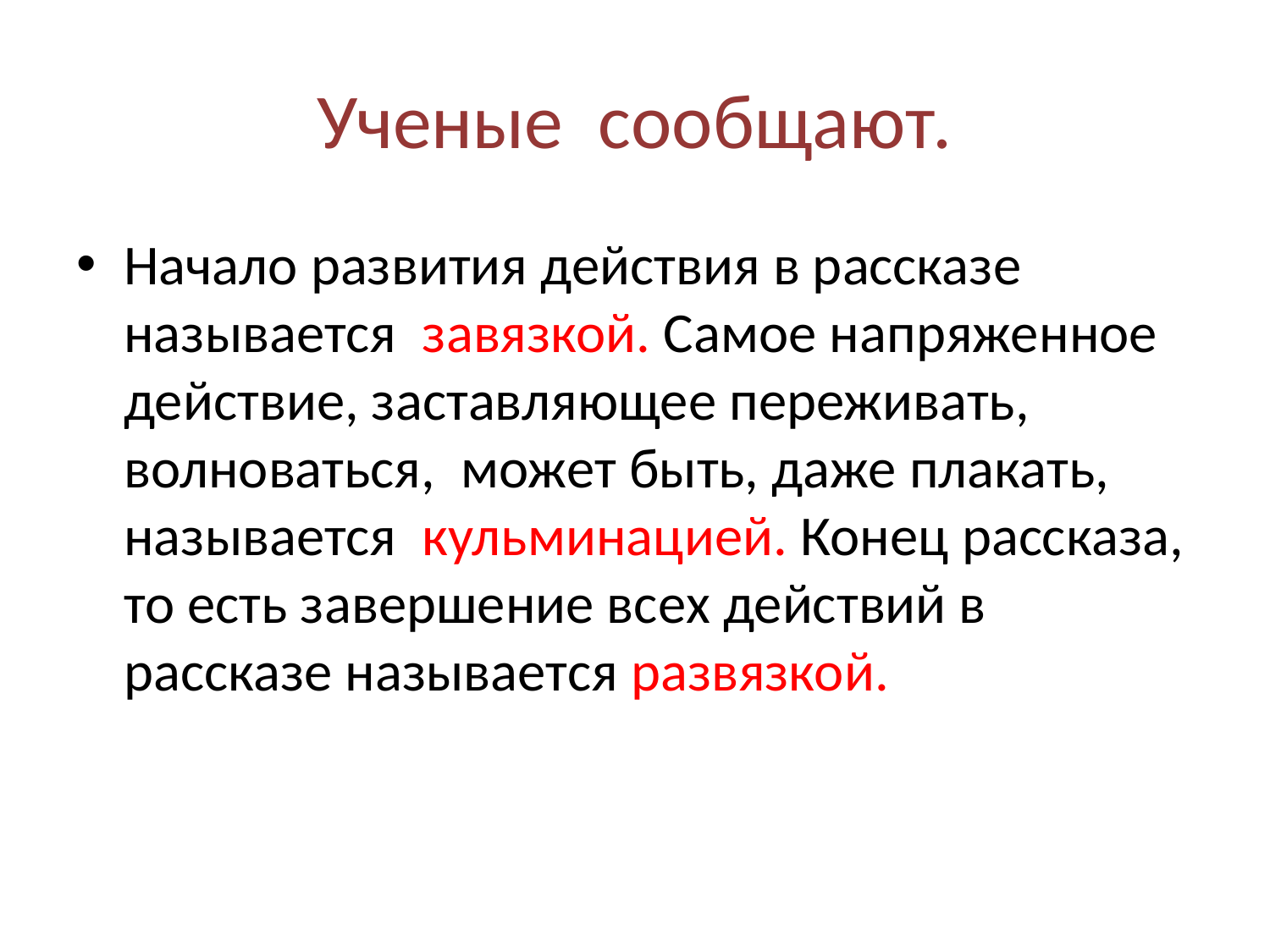

# Ученые  сообщают.
Начало развития действия в рассказе называется  завязкой. Самое напряженное действие, заставляющее переживать, волноваться,  может быть, даже плакать, называется  кульминацией. Конец рассказа, то есть завершение всех действий в рассказе называется развязкой.